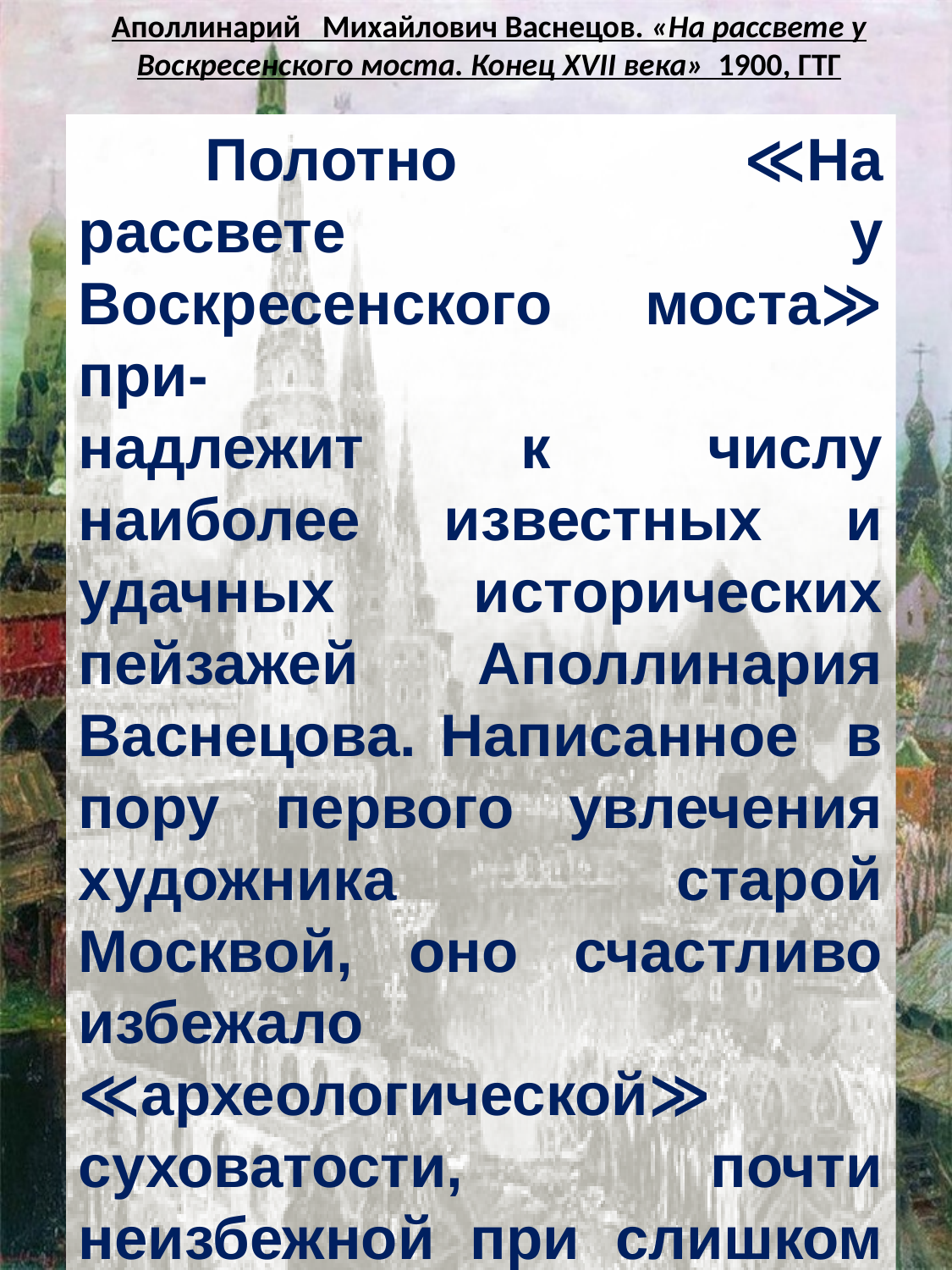

Аполлинарий   Михайлович Васнецов. «На рассвете у Воскресенского моста. Конец XVII века»  1900, ГТГ
	Полотно ≪На рассвете у Воскресенского моста≫ при-
надлежит к числу наиболее известных и удачных  исторических пейзажей Аполлинария Васнецова. Написанное  в пору первого увлечения художника старой Москвой, оно счастливо избежало ≪археологической≫  суховатости, почти неизбежной при слишком глубоком  погружении в омут архитектурно-исторической реконструкции.